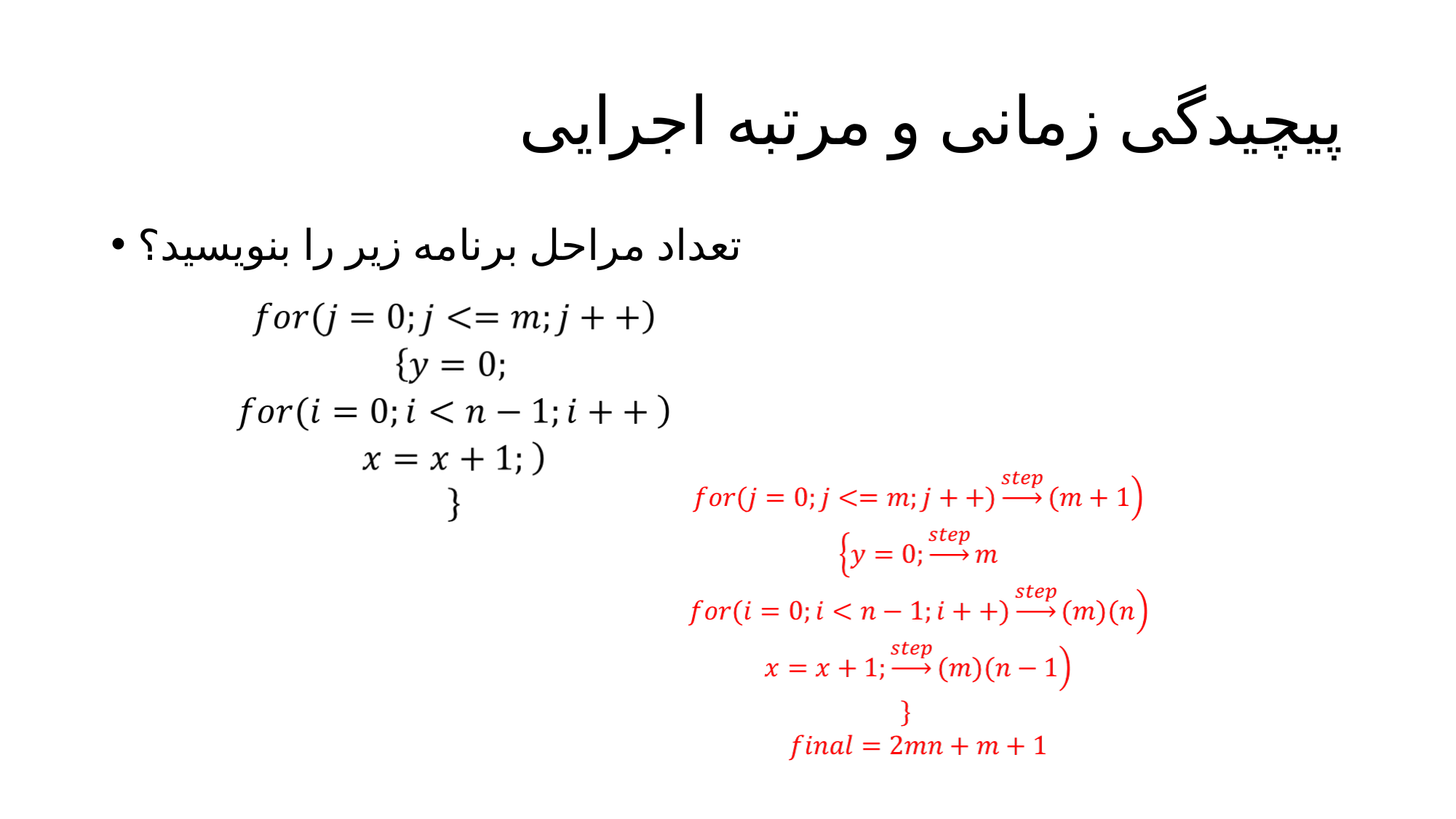

# پیچیدگی زمانی و مرتبه اجرایی

تعداد مراحل برنامه زیر را بنویسید؟